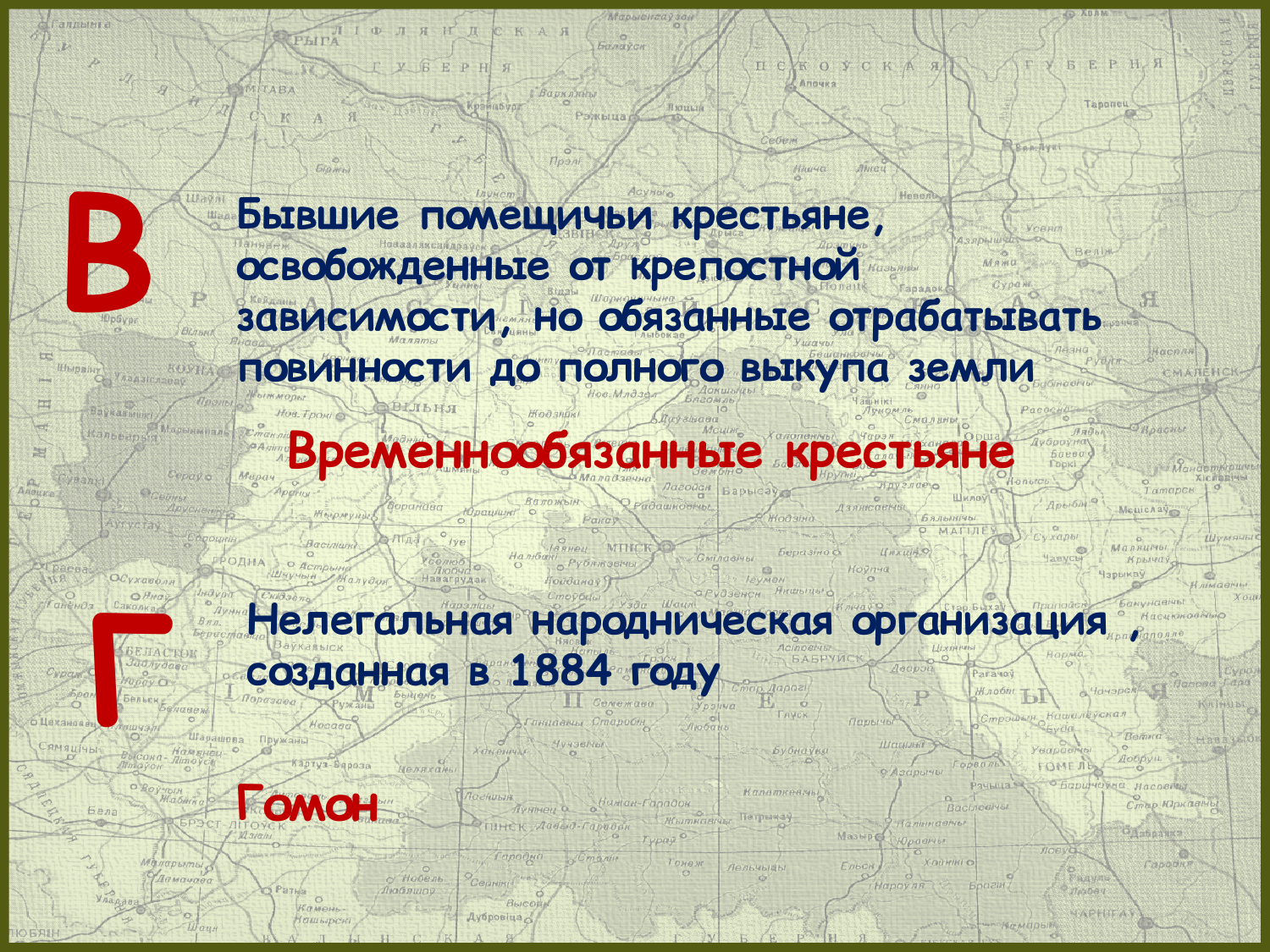

В
Бывшие помещичьи крестьяне, освобожденные от крепостной зависимости, но обязанные отрабатывать повинности до полного выкупа земли
Временнообязанные крестьяне
Г
Нелегальная народническая организация , созданная в 1884 году
Гомон